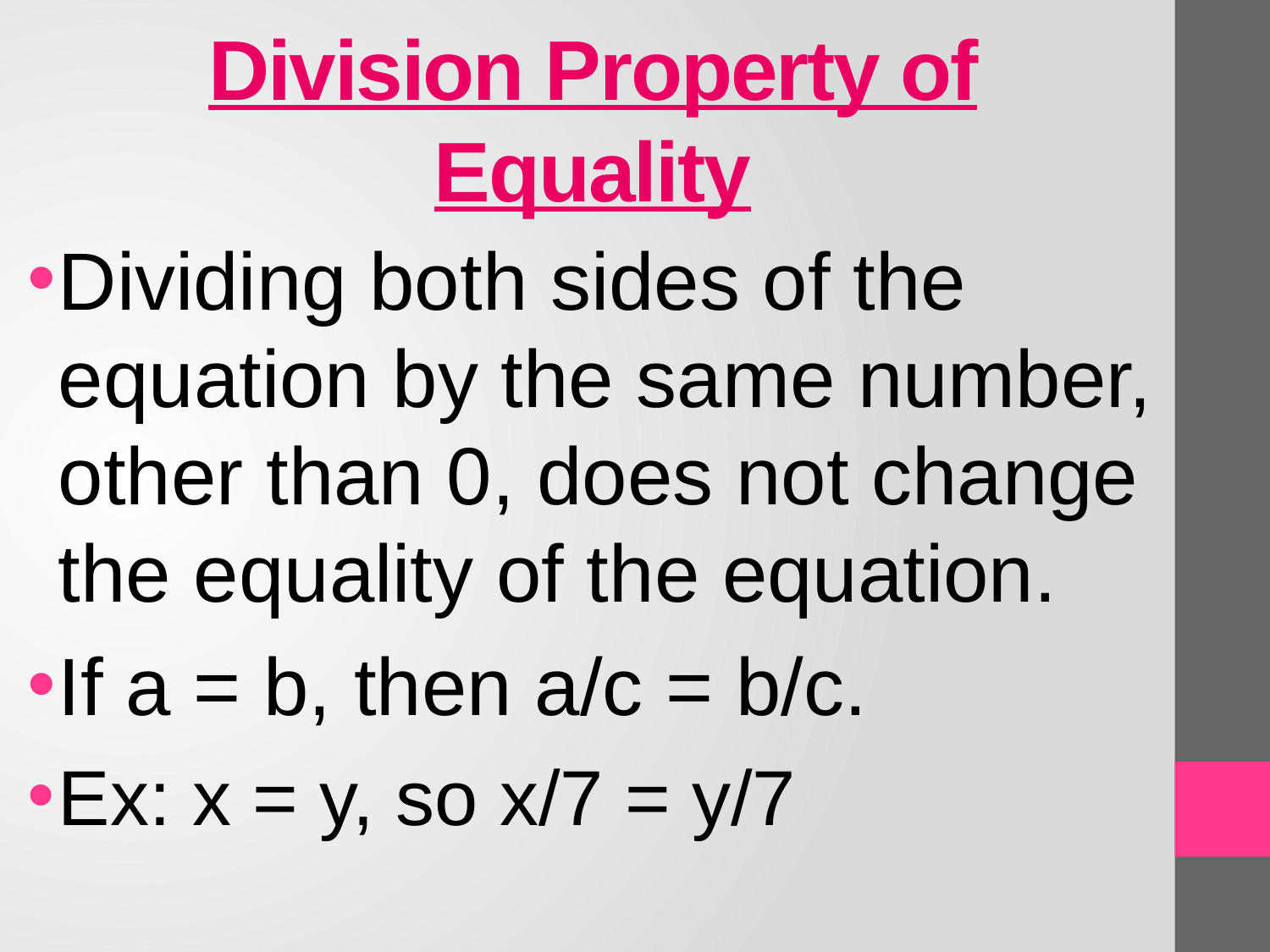

# Division Property of Equality
Dividing both sides of the equation by the same number, other than 0, does not change the equality of the equation.
If a = b, then a/c = b/c.
Ex: x = y, so x/7 = y/7